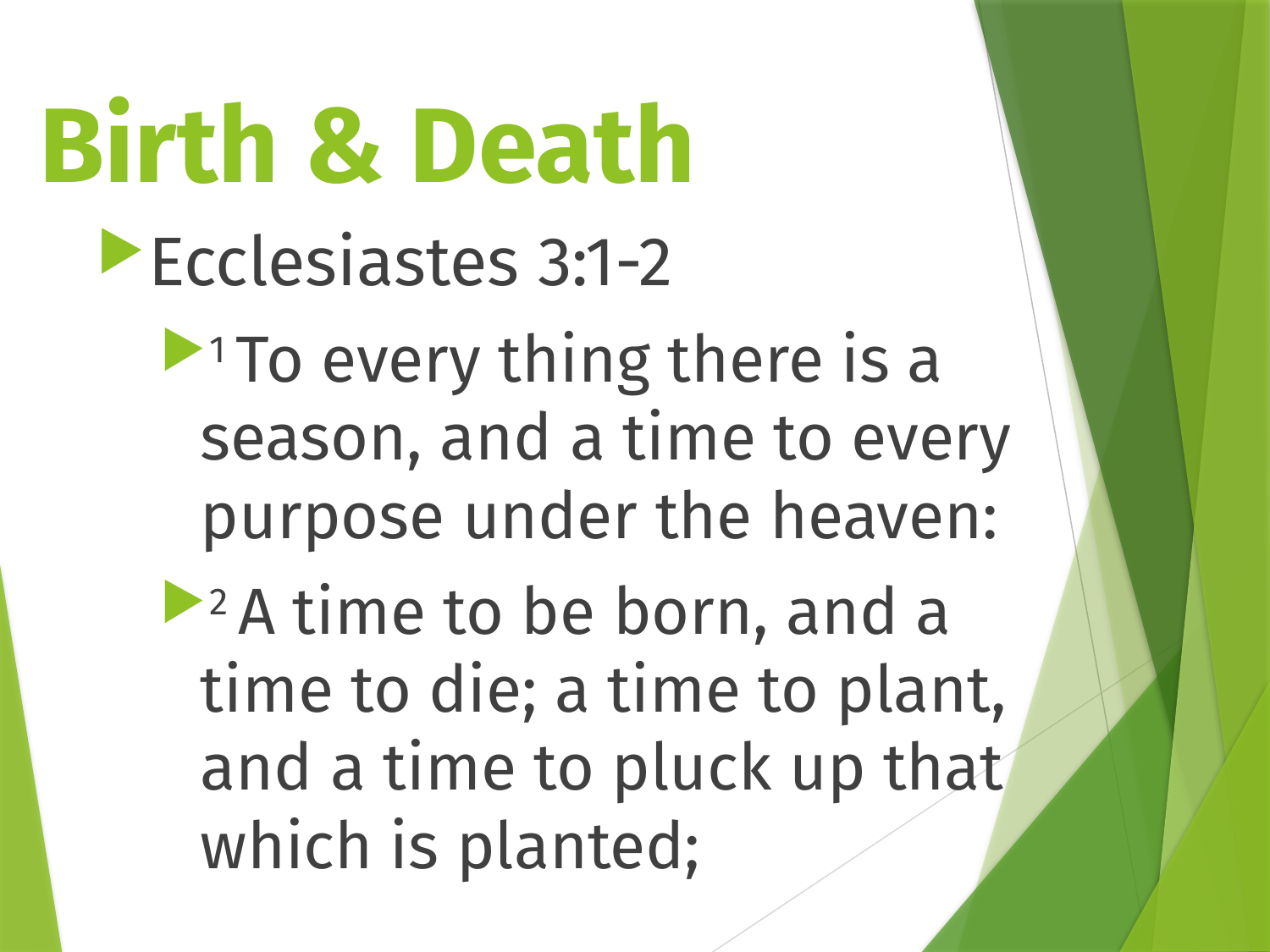

# Birth & Death
Ecclesiastes 3:1-2
1 To every thing there is a season, and a time to every purpose under the heaven:
2 A time to be born, and a time to die; a time to plant, and a time to pluck up that which is planted;